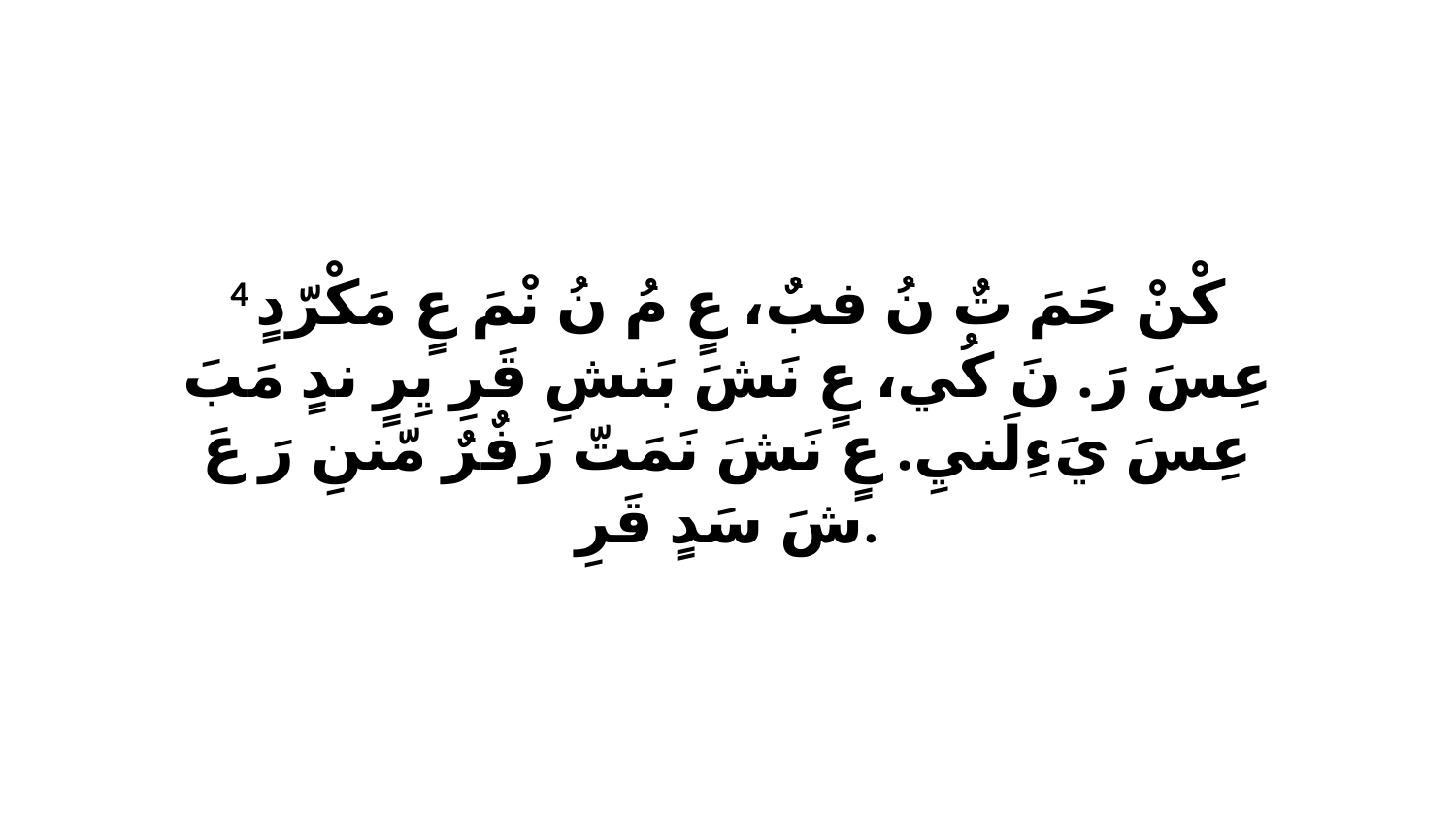

4 كْنْ حَمَ تٌ نُ فبٌ، عٍ مُ نُ نْمَ عٍ مَكْرّدٍ عِسَ رَ. نَ كُي، عٍ نَشَ بَنشِ قَرِ يِرٍ ندٍ مَبَ عِسَ يَءِلَنيِ. عٍ نَشَ نَمَتّ رَفٌرٌ مّننِ رَ عَ شَ سَدٍ قَرِ.